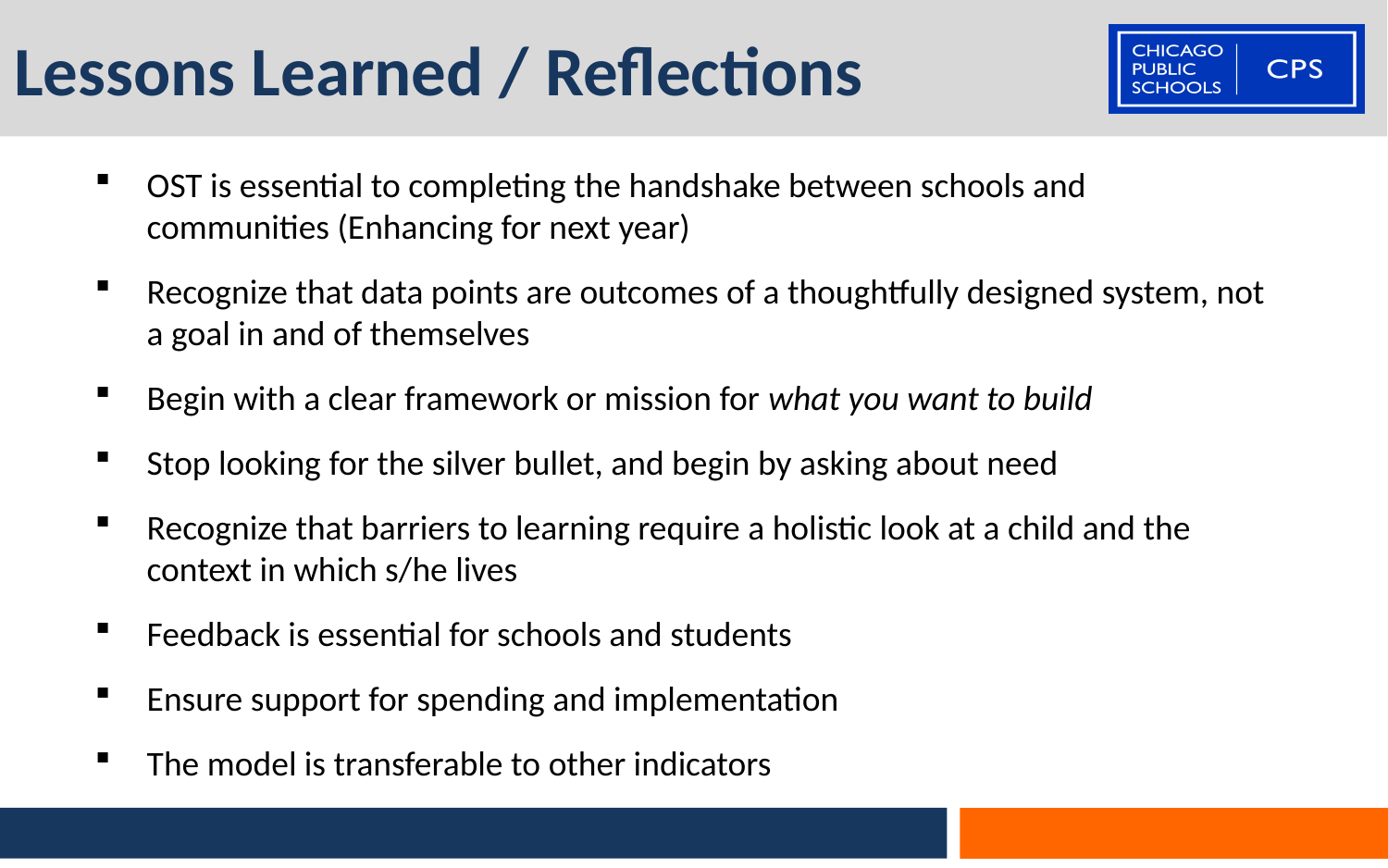

# Lessons Learned / Reflections
OST is essential to completing the handshake between schools and communities (Enhancing for next year)
Recognize that data points are outcomes of a thoughtfully designed system, not a goal in and of themselves
Begin with a clear framework or mission for what you want to build
Stop looking for the silver bullet, and begin by asking about need
Recognize that barriers to learning require a holistic look at a child and the context in which s/he lives
Feedback is essential for schools and students
Ensure support for spending and implementation
The model is transferable to other indicators